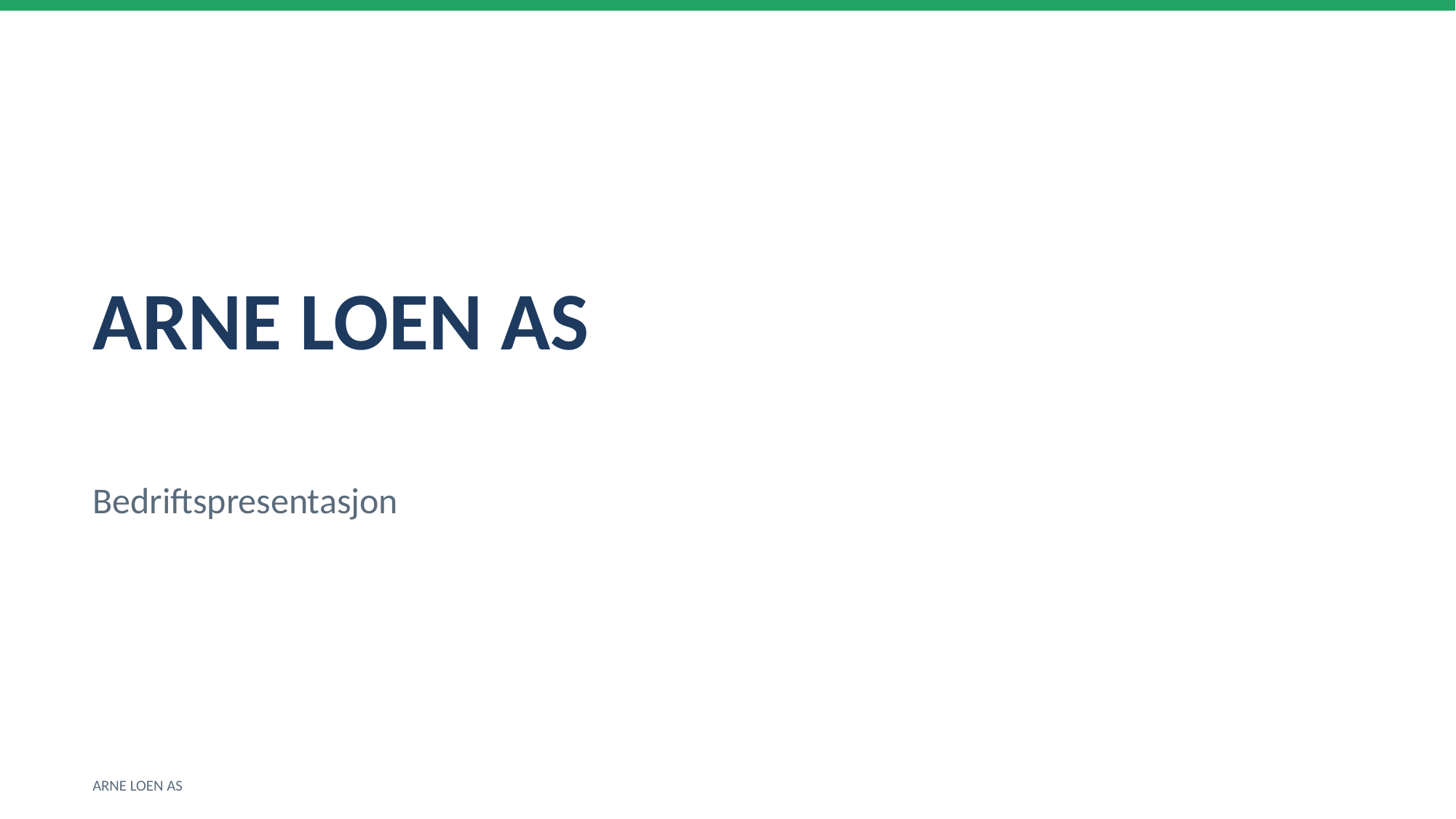

ARNE LOEN AS
Bedriftspresentasjon
ARNE LOEN AS